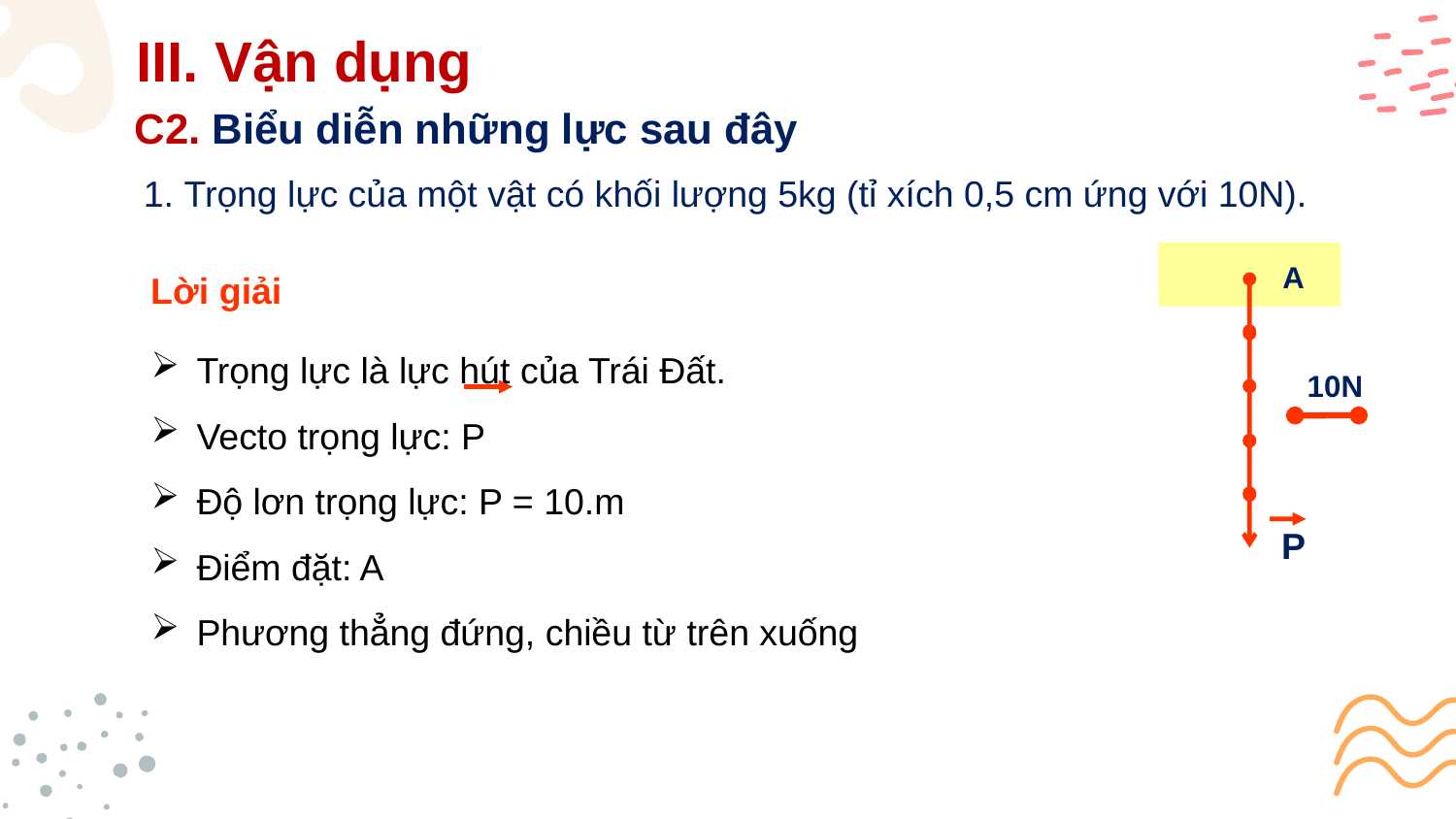

III. Vận dụng
C2. Biểu diễn những lực sau đây
  1. Trọng lực của một vật có khối lượng 5kg (tỉ xích 0,5 cm ứng với 10N).

A
Lời giải
Trọng lực là lực hút của Trái Đất.
Vecto trọng lực: P
Độ lơn trọng lực: P = 10.m
Điểm đặt: A
Phương thẳng đứng, chiều từ trên xuống

10N

P